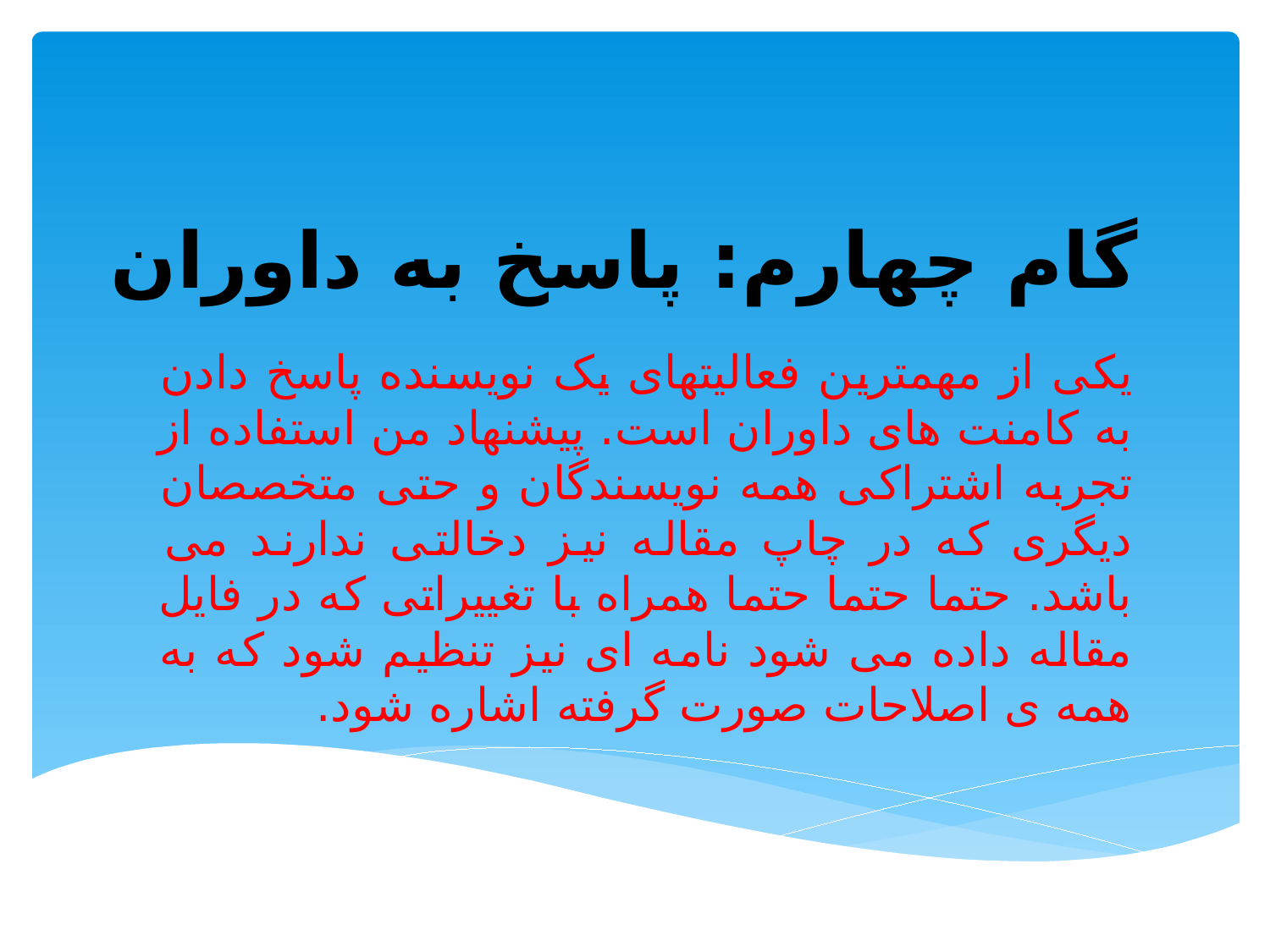

# گام چهارم: پاسخ به داوران
یکی از مهمترین فعالیتهای یک نویسنده پاسخ دادن به کامنت های داوران است. پیشنهاد من استفاده از تجربه اشتراکی همه نویسندگان و حتی متخصصان دیگری که در چاپ مقاله نیز دخالتی ندارند می باشد. حتما حتما حتما همراه با تغییراتی که در فایل مقاله داده می شود نامه ای نیز تنظیم شود که به همه ی اصلاحات صورت گرفته اشاره شود.